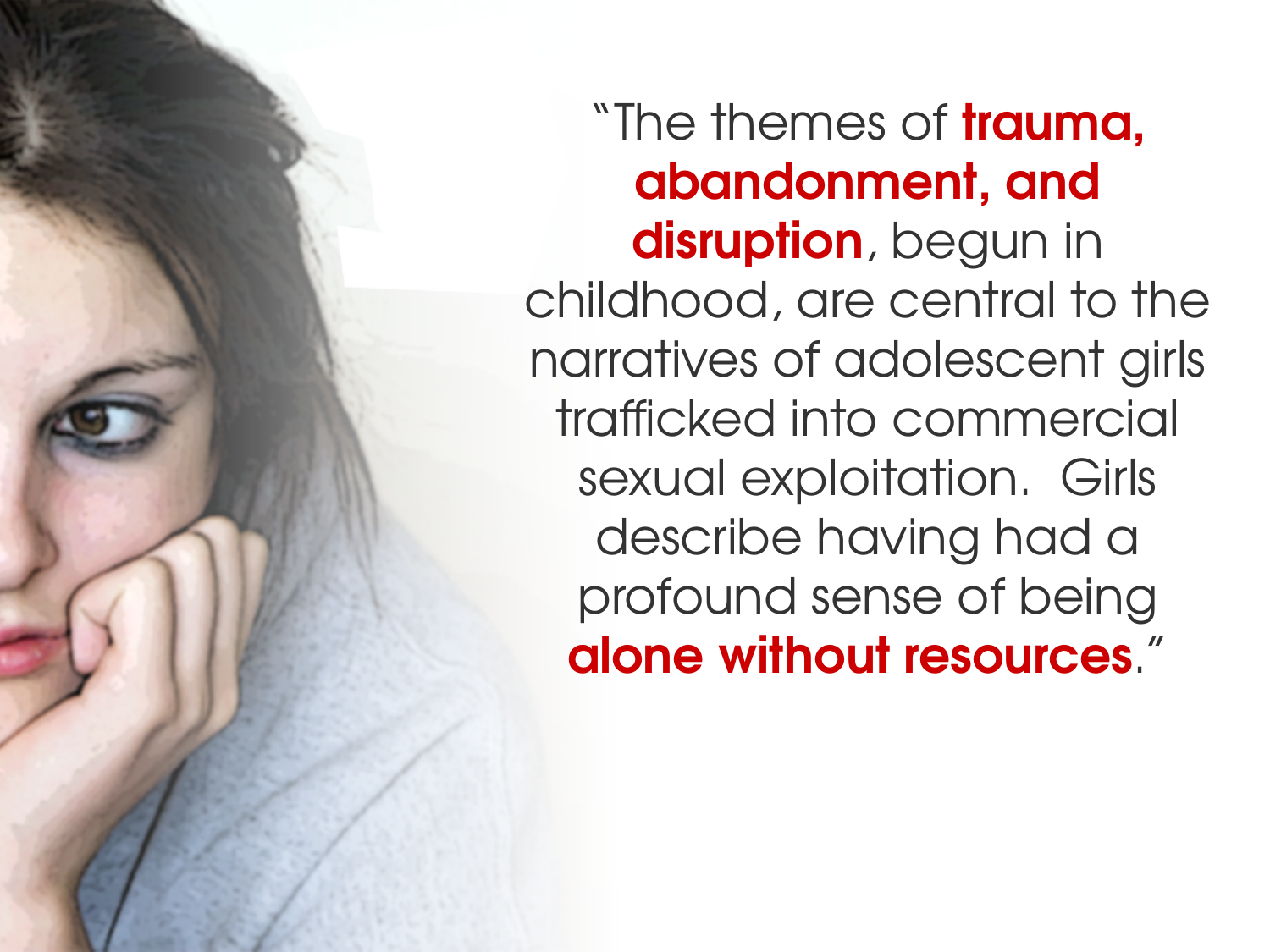

“The themes of trauma, abandonment, and disruption, begun in childhood, are central to the narratives of adolescent girls trafficked into commercial sexual exploitation.  Girls describe having had a profound sense of being alone without resources.”